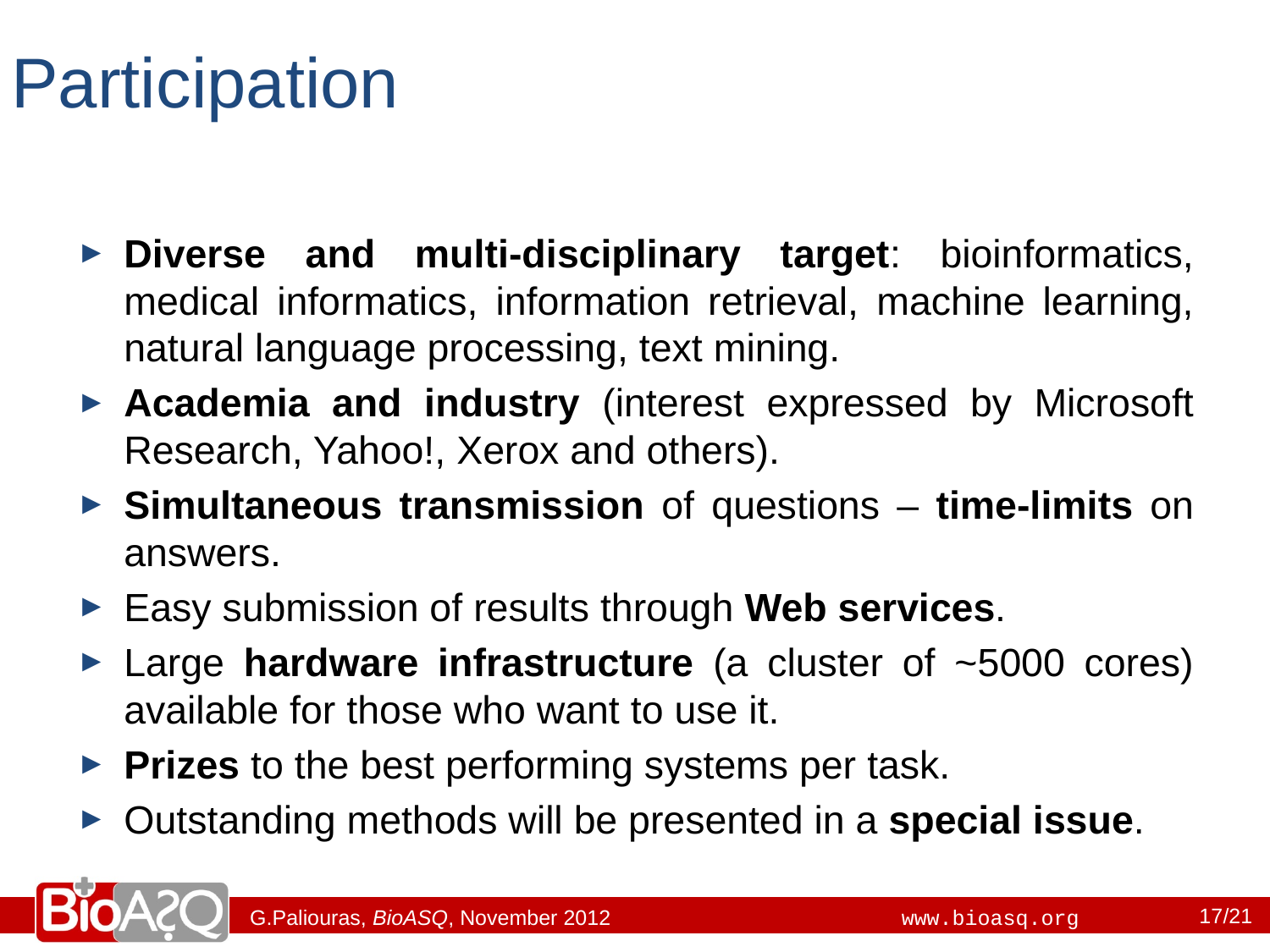

# Participation
Diverse and multi-disciplinary target: bioinformatics, medical informatics, information retrieval, machine learning, natural language processing, text mining.
Academia and industry (interest expressed by Microsoft Research, Yahoo!, Xerox and others).
Simultaneous transmission of questions – time-limits on answers.
Easy submission of results through Web services.
Large hardware infrastructure (a cluster of ~5000 cores) available for those who want to use it.
Prizes to the best performing systems per task.
Outstanding methods will be presented in a special issue.

17/21